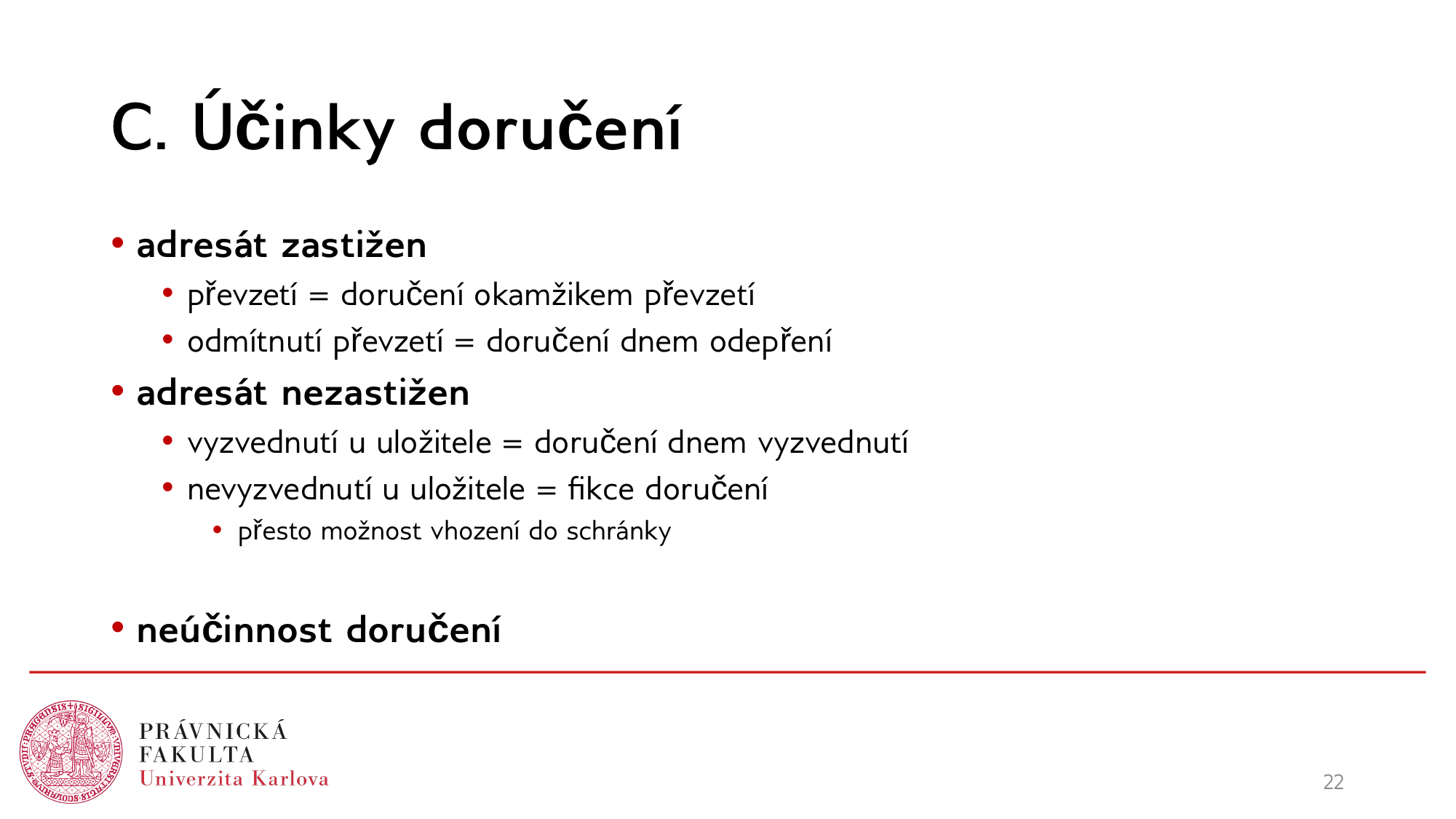

# C. Účinky doručení
adresát zastižen
převzetí = doručení okamžikem převzetí
odmítnutí převzetí = doručení dnem odepření
adresát nezastižen
vyzvednutí u uložitele = doručení dnem vyzvednutí
nevyzvednutí u uložitele = fikce doručení
přesto možnost vhození do schránky

neúčinnost doručení
22